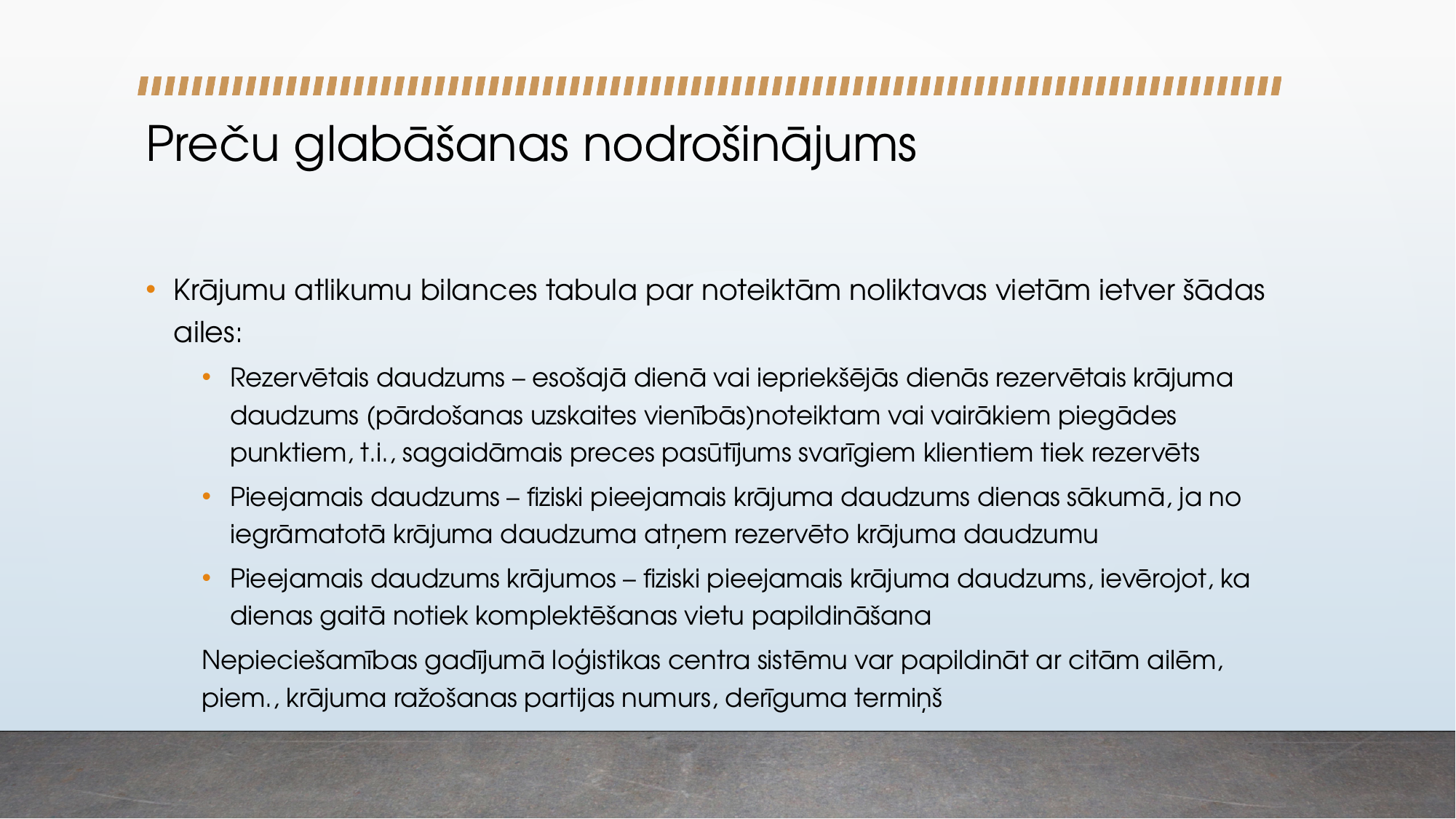

# Preču glabāšanas nodrošinājums
Krājumu atlikumu bilances tabula par noteiktām noliktavas vietām ietver šādas ailes:
Rezervētais daudzums – esošajā dienā vai iepriekšējās dienās rezervētais krājuma daudzums (pārdošanas uzskaites vienībās)noteiktam vai vairākiem piegādes punktiem, t.i., sagaidāmais preces pasūtījums svarīgiem klientiem tiek rezervēts
Pieejamais daudzums – fiziski pieejamais krājuma daudzums dienas sākumā, ja no iegrāmatotā krājuma daudzuma atņem rezervēto krājuma daudzumu
Pieejamais daudzums krājumos – fiziski pieejamais krājuma daudzums, ievērojot, ka dienas gaitā notiek komplektēšanas vietu papildināšana
Nepieciešamības gadījumā loģistikas centra sistēmu var papildināt ar citām ailēm, piem., krājuma ražošanas partijas numurs, derīguma termiņš